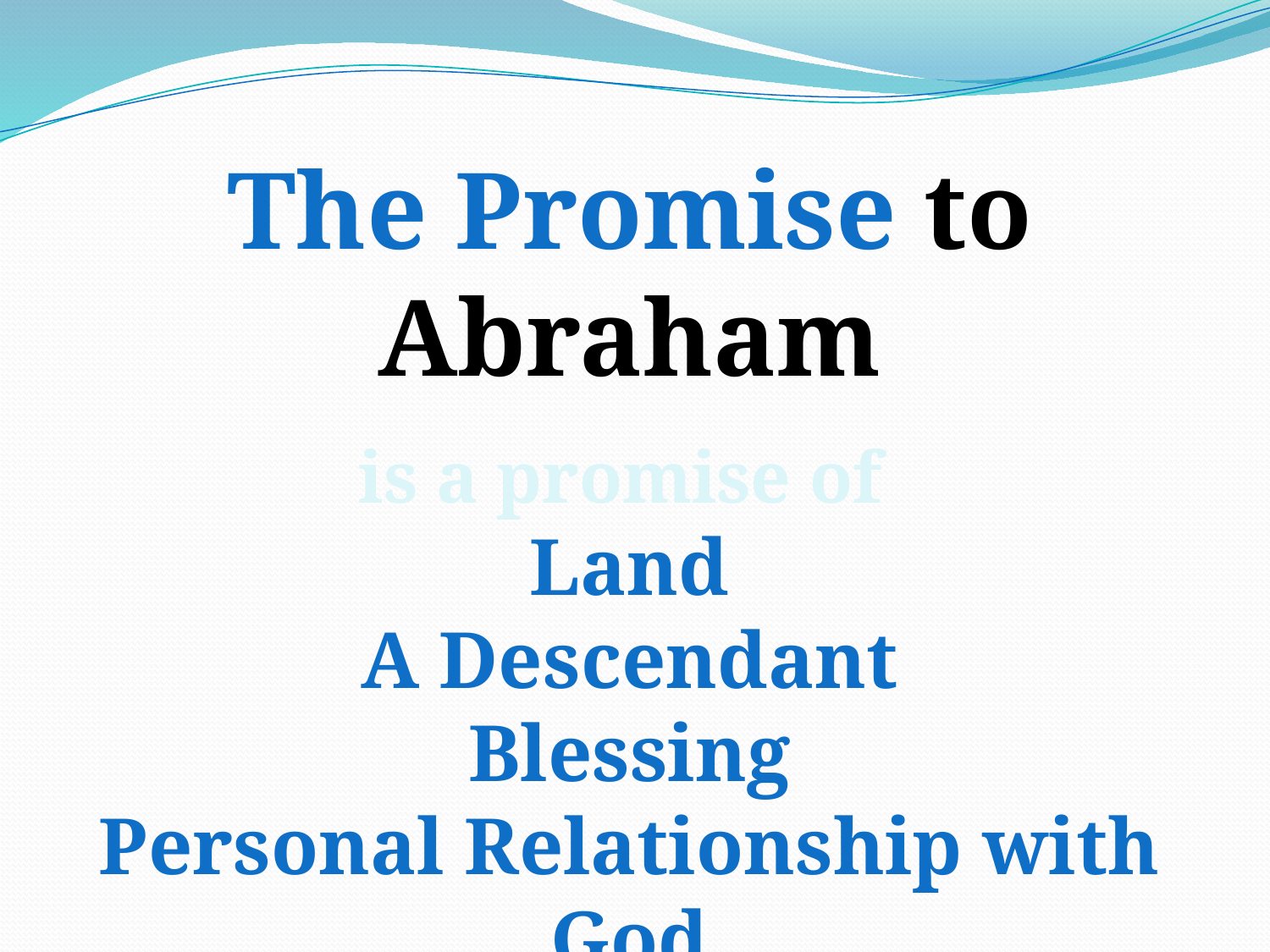

The Promise to Abraham
is a promise of
Land
A Descendant
Blessing
Personal Relationship with God